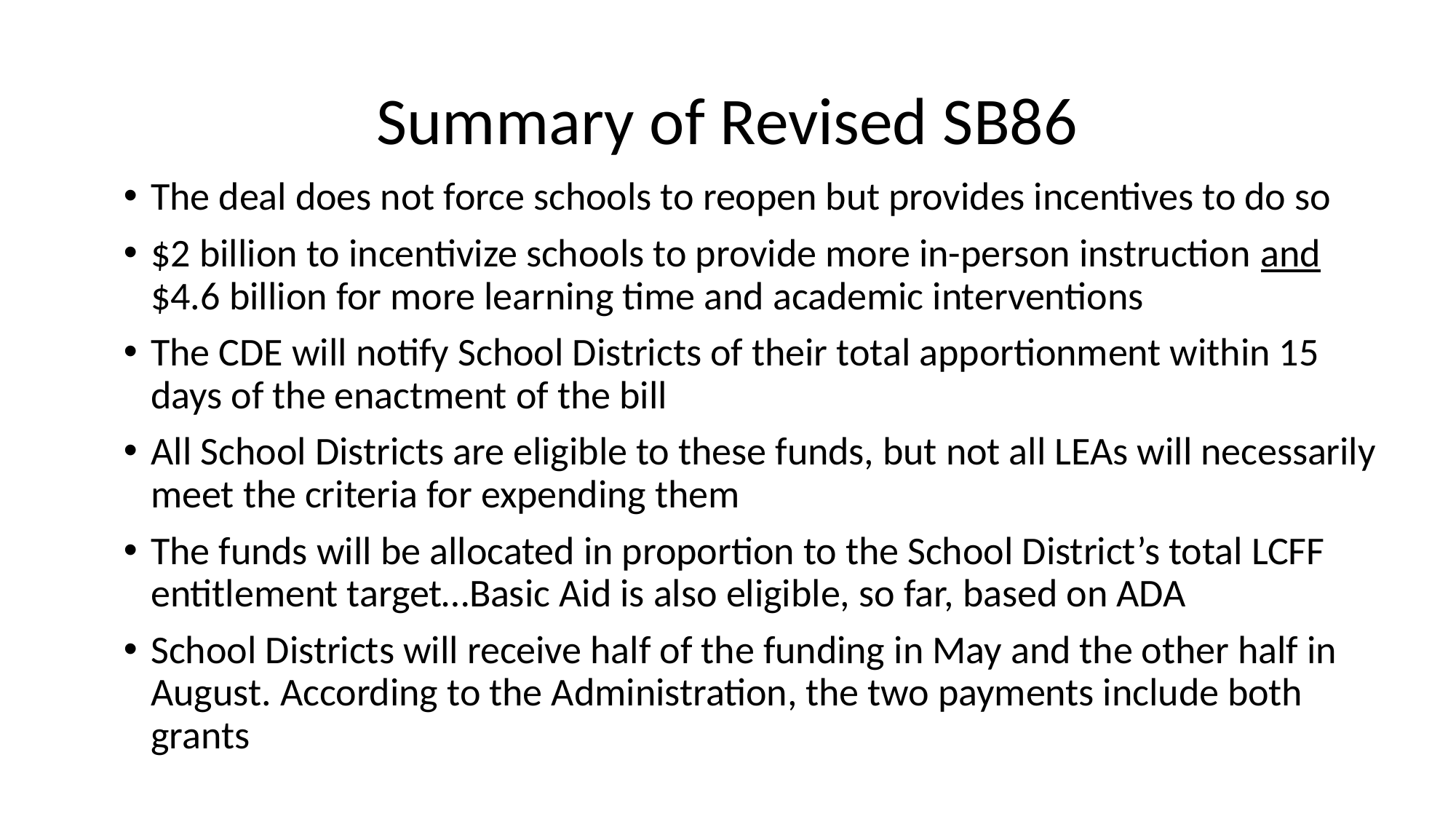

# Summary of Revised SB86
The deal does not force schools to reopen but provides incentives to do so
$2 billion to incentivize schools to provide more in-person instruction and $4.6 billion for more learning time and academic interventions
The CDE will notify School Districts of their total apportionment within 15 days of the enactment of the bill
All School Districts are eligible to these funds, but not all LEAs will necessarily meet the criteria for expending them
The funds will be allocated in proportion to the School District’s total LCFF entitlement target…Basic Aid is also eligible, so far, based on ADA
School Districts will receive half of the funding in May and the other half in August. According to the Administration, the two payments include both grants